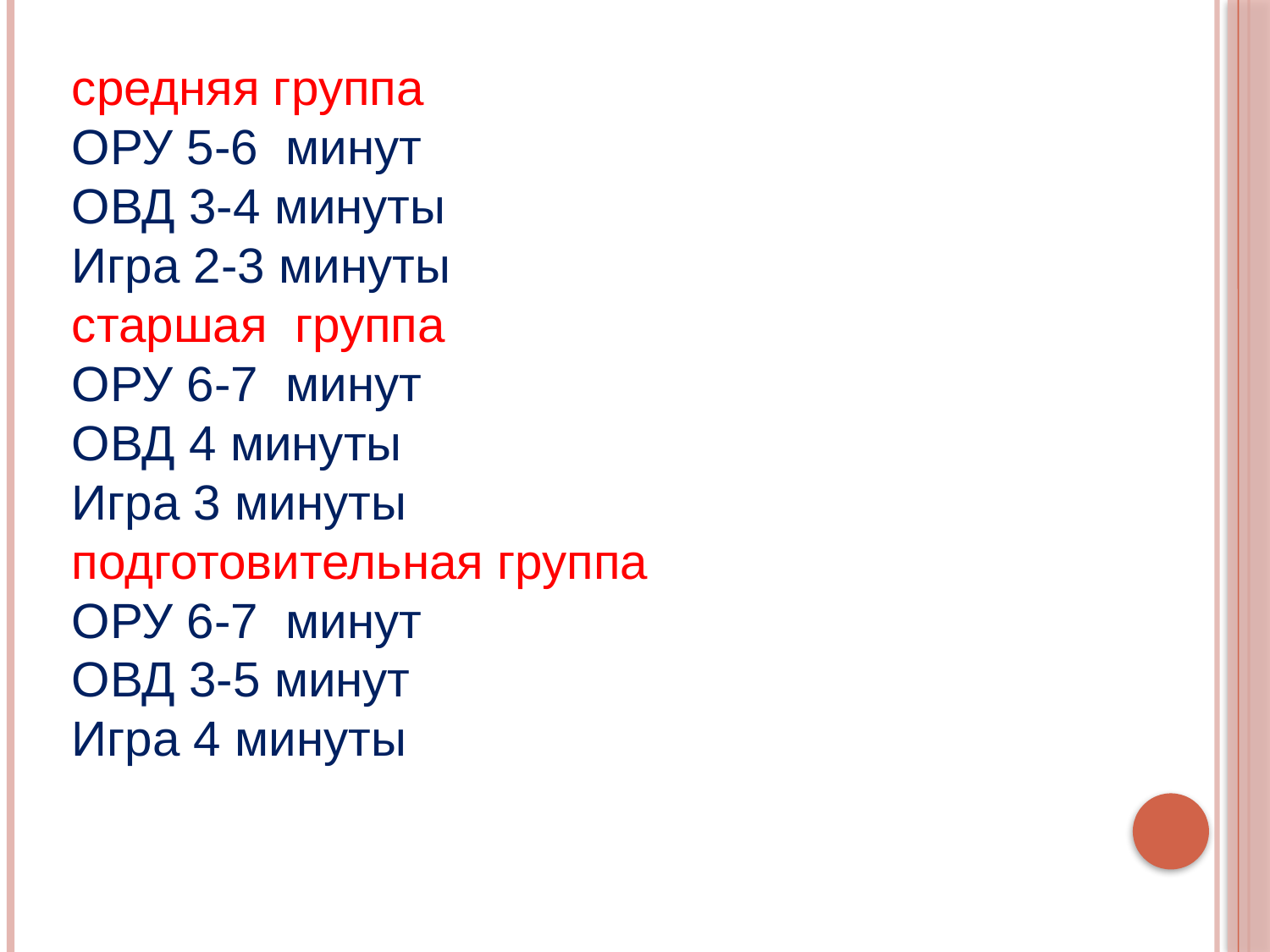

средняя группа
ОРУ 5-6  минут
ОВД 3-4 минуты
Игра 2-3 минуты
старшая  группа
ОРУ 6-7  минут
ОВД 4 минуты
Игра 3 минуты
подготовительная группа
ОРУ 6-7  минут
ОВД 3-5 минут
Игра 4 минуты